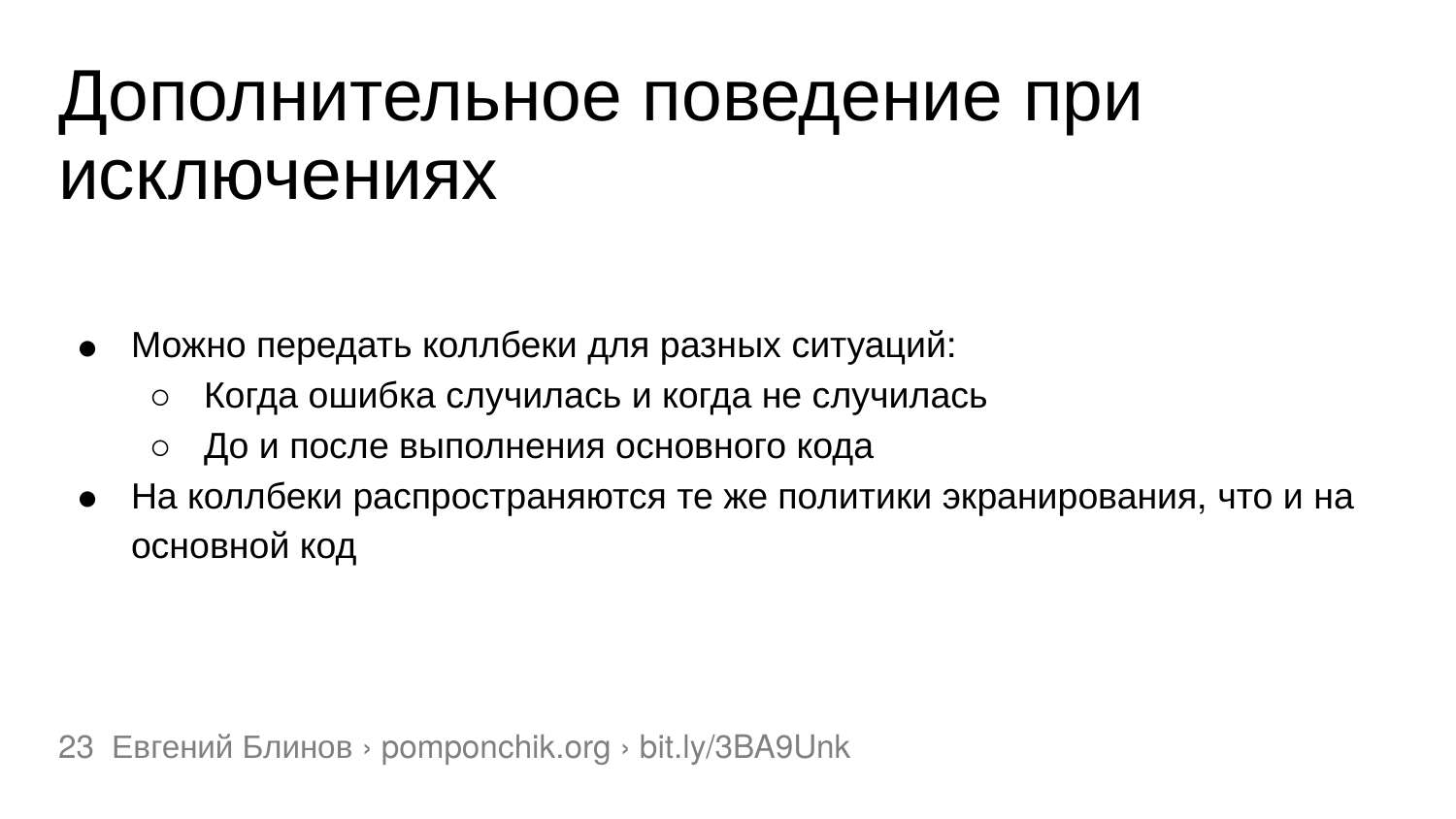

# Дополнительное поведение при исключениях
Можно передать коллбеки для разных ситуаций:
Когда ошибка случилась и когда не случилась
До и после выполнения основного кода
На коллбеки распространяются те же политики экранирования, что и на основной код